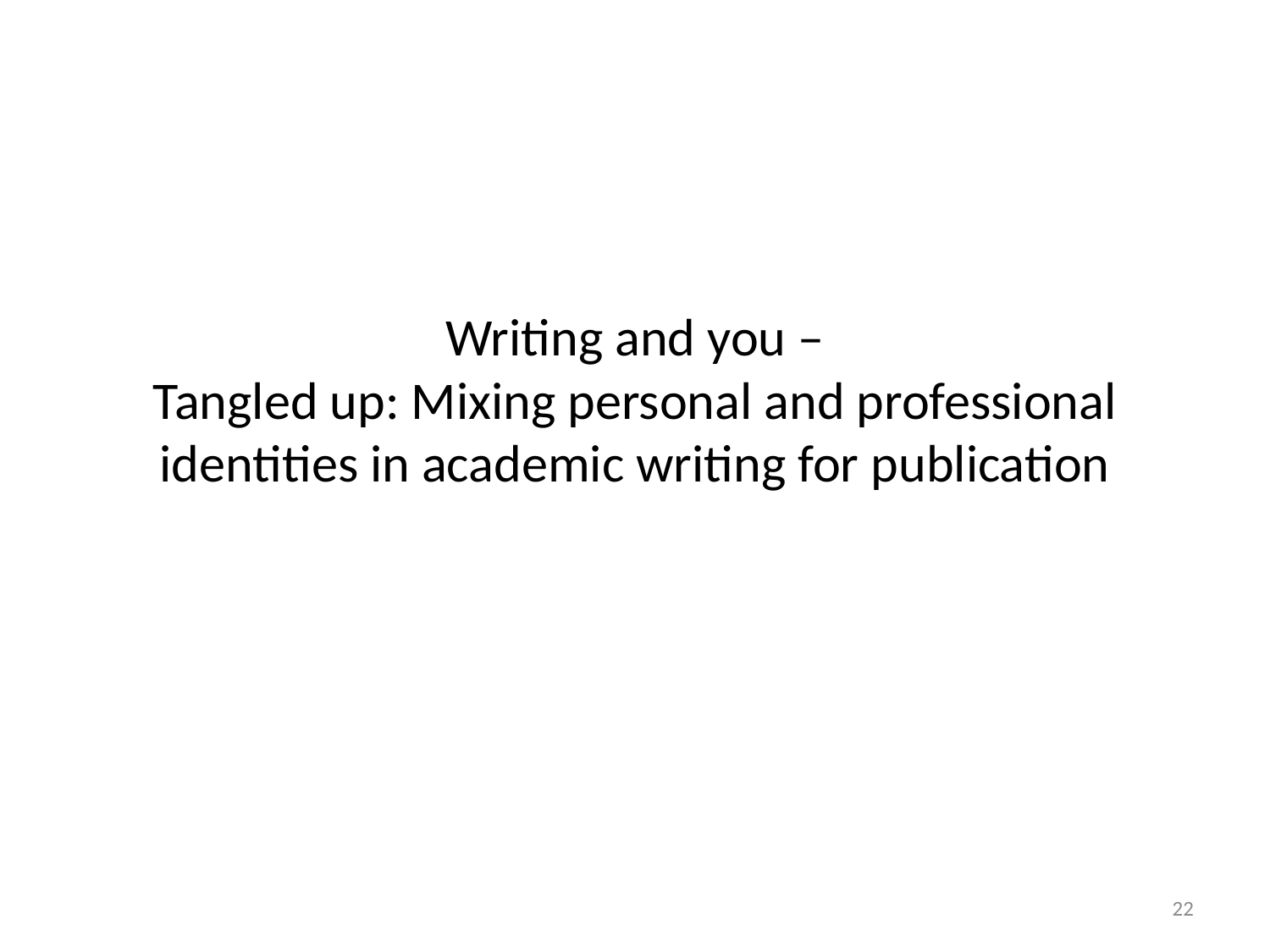

# Writing and you – Tangled up: Mixing personal and professional identities in academic writing for publication

22